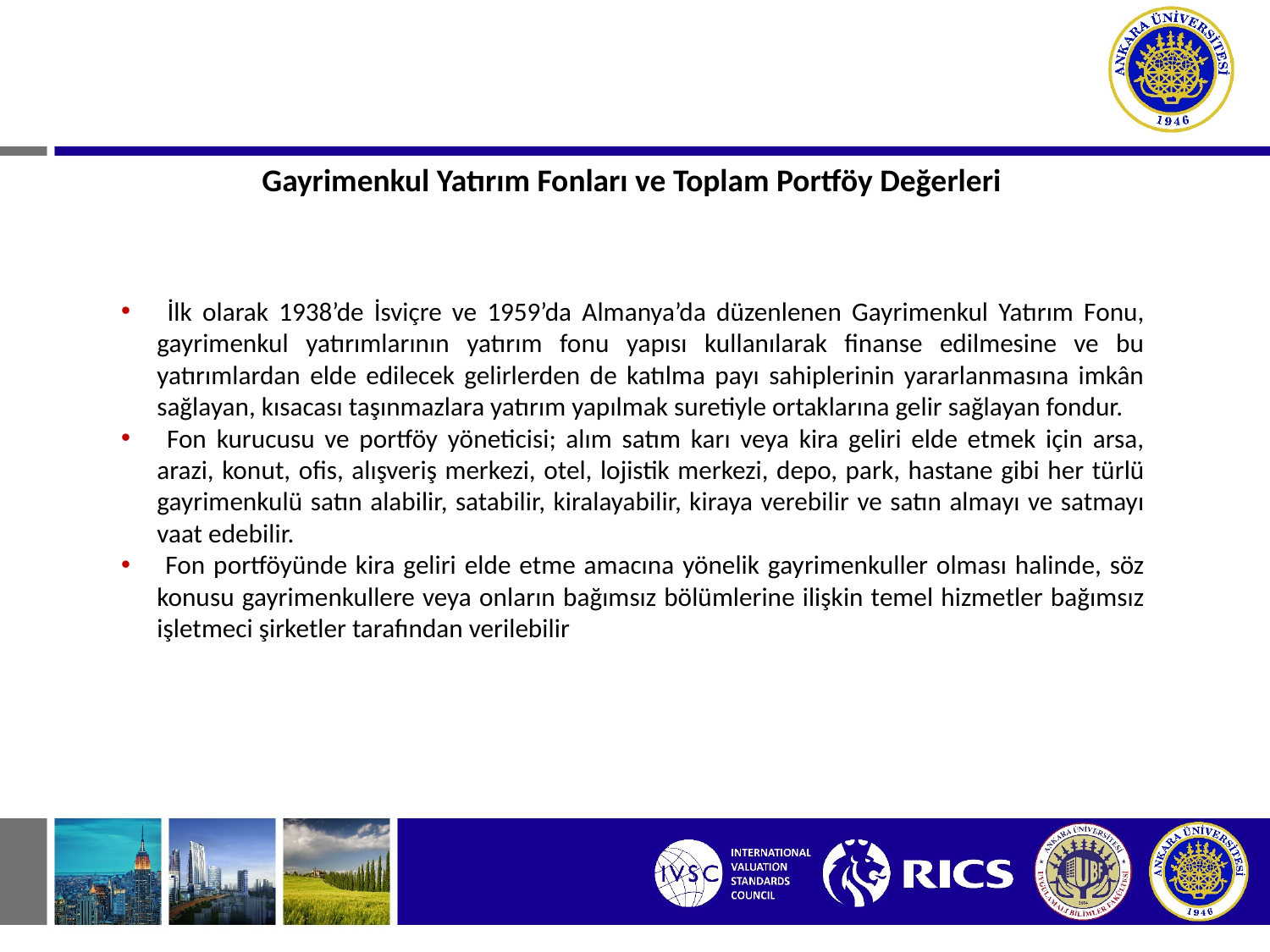

Gayrimenkul Yatırım Fonları ve Toplam Portföy Değerleri
 İlk olarak 1938’de İsviçre ve 1959’da Almanya’da düzenlenen Gayrimenkul Yatırım Fonu, gayrimenkul yatırımlarının yatırım fonu yapısı kullanılarak finanse edilmesine ve bu yatırımlardan elde edilecek gelirlerden de katılma payı sahiplerinin yararlanmasına imkân sağlayan, kısacası taşınmazlara yatırım yapılmak suretiyle ortaklarına gelir sağlayan fondur.
 Fon kurucusu ve portföy yöneticisi; alım satım karı veya kira geliri elde etmek için arsa, arazi, konut, ofis, alışveriş merkezi, otel, lojistik merkezi, depo, park, hastane gibi her türlü gayrimenkulü satın alabilir, satabilir, kiralayabilir, kiraya verebilir ve satın almayı ve satmayı vaat edebilir.
 Fon portföyünde kira geliri elde etme amacına yönelik gayrimenkuller olması halinde, söz konusu gayrimenkullere veya onların bağımsız bölümlerine ilişkin temel hizmetler bağımsız işletmeci şirketler tarafından verilebilir